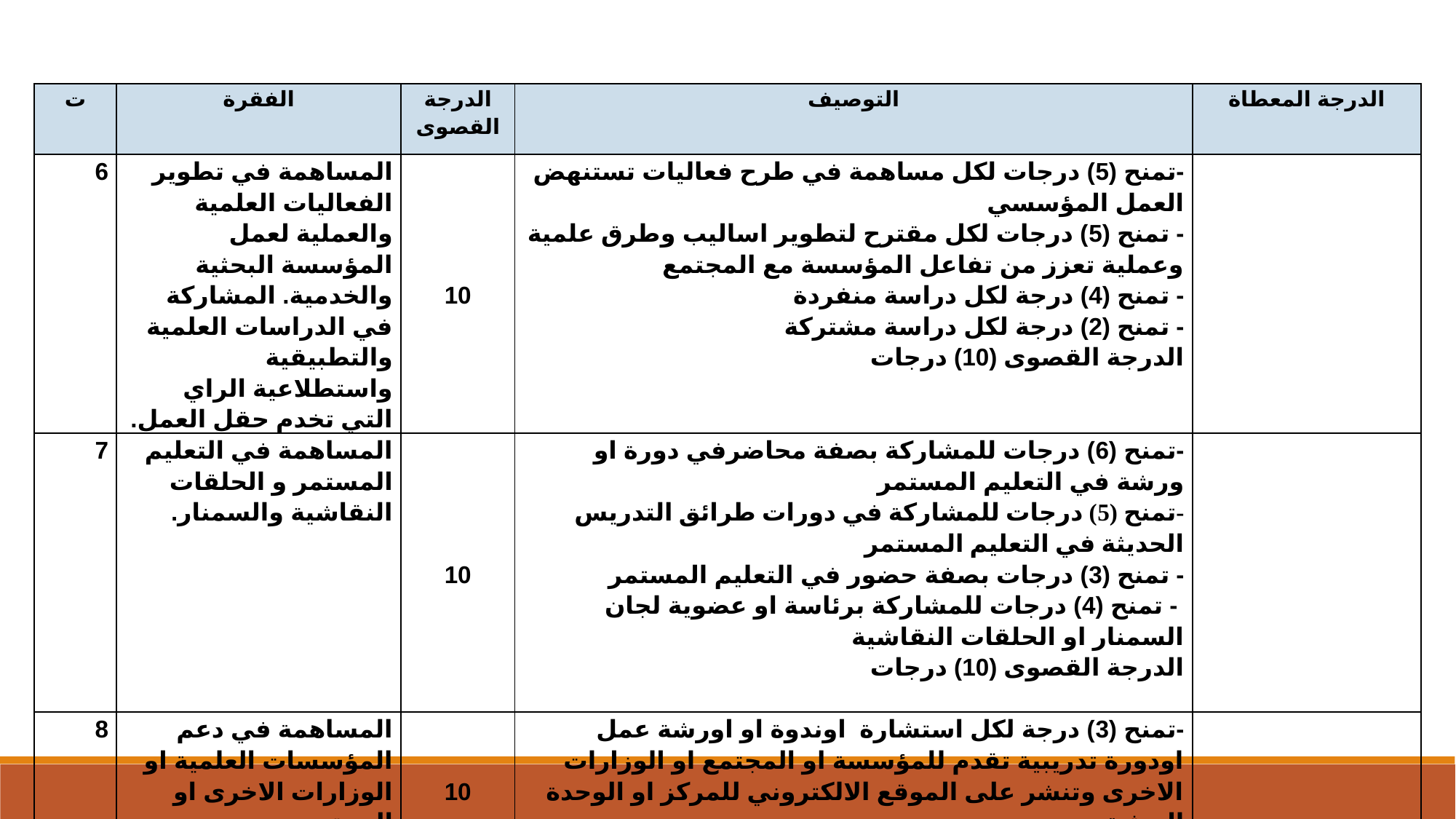

| ت | الفقرة | الدرجة القصوى | التوصيف | الدرجة المعطاة |
| --- | --- | --- | --- | --- |
| 6 | المساهمة في تطوير الفعاليات العلمية والعملية لعمل المؤسسة البحثية والخدمية. المشاركة في الدراسات العلمية والتطبيقية واستطلاعية الراي التي تخدم حقل العمل. | 10 | -تمنح (5) درجات لكل مساهمة في طرح فعاليات تستنهض العمل المؤسسي - تمنح (5) درجات لكل مقترح لتطوير اساليب وطرق علمية وعملية تعزز من تفاعل المؤسسة مع المجتمع - تمنح (4) درجة لكل دراسة منفردة - تمنح (2) درجة لكل دراسة مشتركة الدرجة القصوى (10) درجات |  |
| 7 | المساهمة في التعليم المستمر و الحلقات النقاشية والسمنار. | 10 | -تمنح (6) درجات للمشاركة بصفة محاضرفي دورة او ورشة في التعليم المستمر -تمنح (5) درجات للمشاركة في دورات طرائق التدريس الحديثة في التعليم المستمر - تمنح (3) درجات بصفة حضور في التعليم المستمر - تمنح (4) درجات للمشاركة برئاسة او عضوية لجان السمنار او الحلقات النقاشية الدرجة القصوى (10) درجات |  |
| 8 | المساهمة في دعم المؤسسات العلمية او الوزارات الاخرى او المجتمع | 10 | -تمنح (3) درجة لكل استشارة اوندوة او اورشة عمل اودورة تدريبية تقدم للمؤسسة او المجتمع او الوزارات الاخرى وتنشر على الموقع الالكتروني للمركز او الوحدة البحثية الدرجة القصوى(10) درجات |  |
| 9 | المساهمة في الاعمال التطوعية داخل الجامعة وخارجها | 10 | تمنح(3) درجة لكل عمل تطوعي |  |